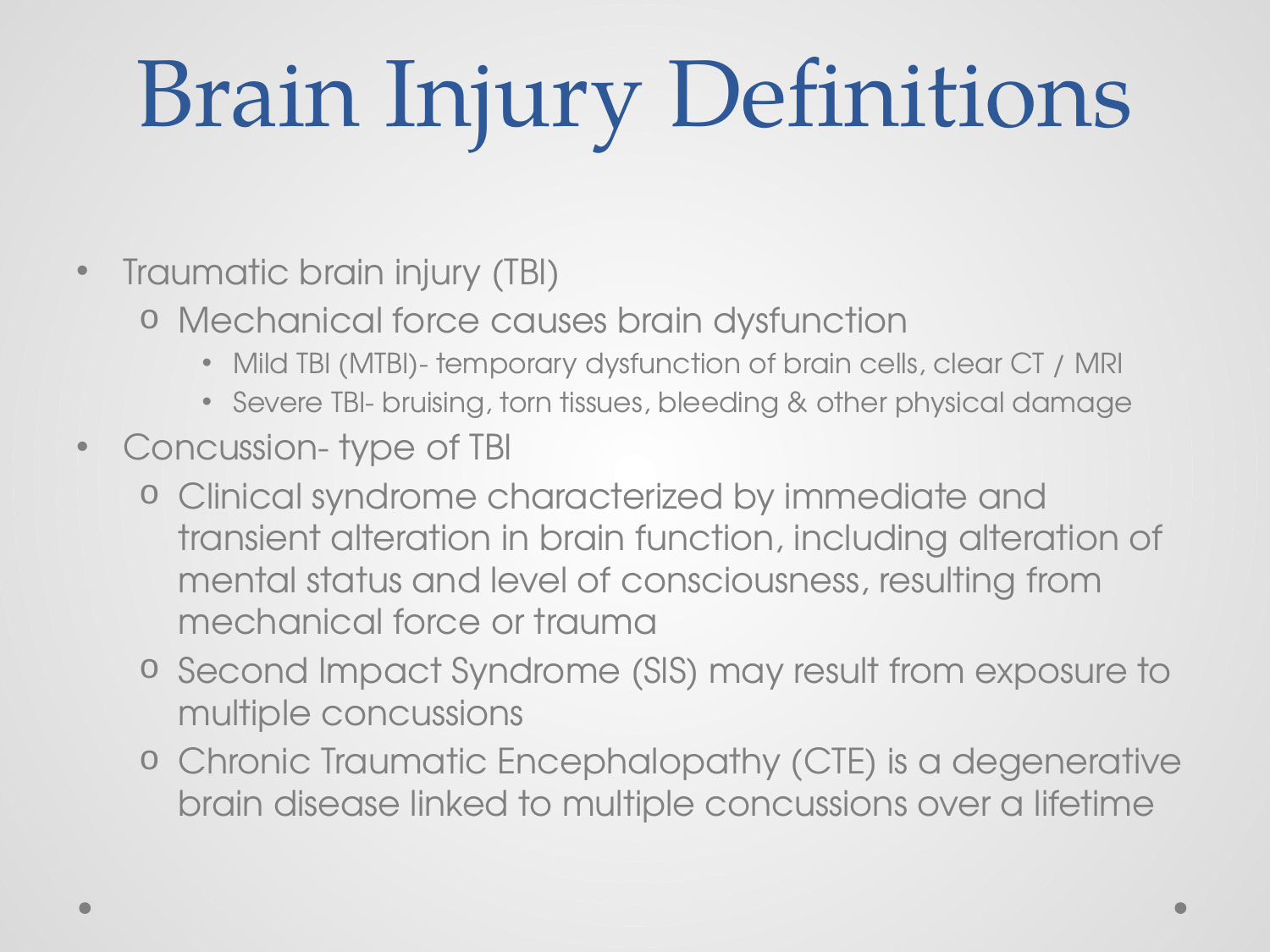

# Brain Injury Definitions
Traumatic brain injury (TBI)
Mechanical force causes brain dysfunction
Mild TBI (MTBI)- temporary dysfunction of brain cells, clear CT / MRI
Severe TBI- bruising, torn tissues, bleeding & other physical damage
Concussion- type of TBI
Clinical syndrome characterized by immediate and transient alteration in brain function, including alteration of mental status and level of consciousness, resulting from mechanical force or trauma
Second Impact Syndrome (SIS) may result from exposure to multiple concussions
Chronic Traumatic Encephalopathy (CTE) is a degenerative brain disease linked to multiple concussions over a lifetime